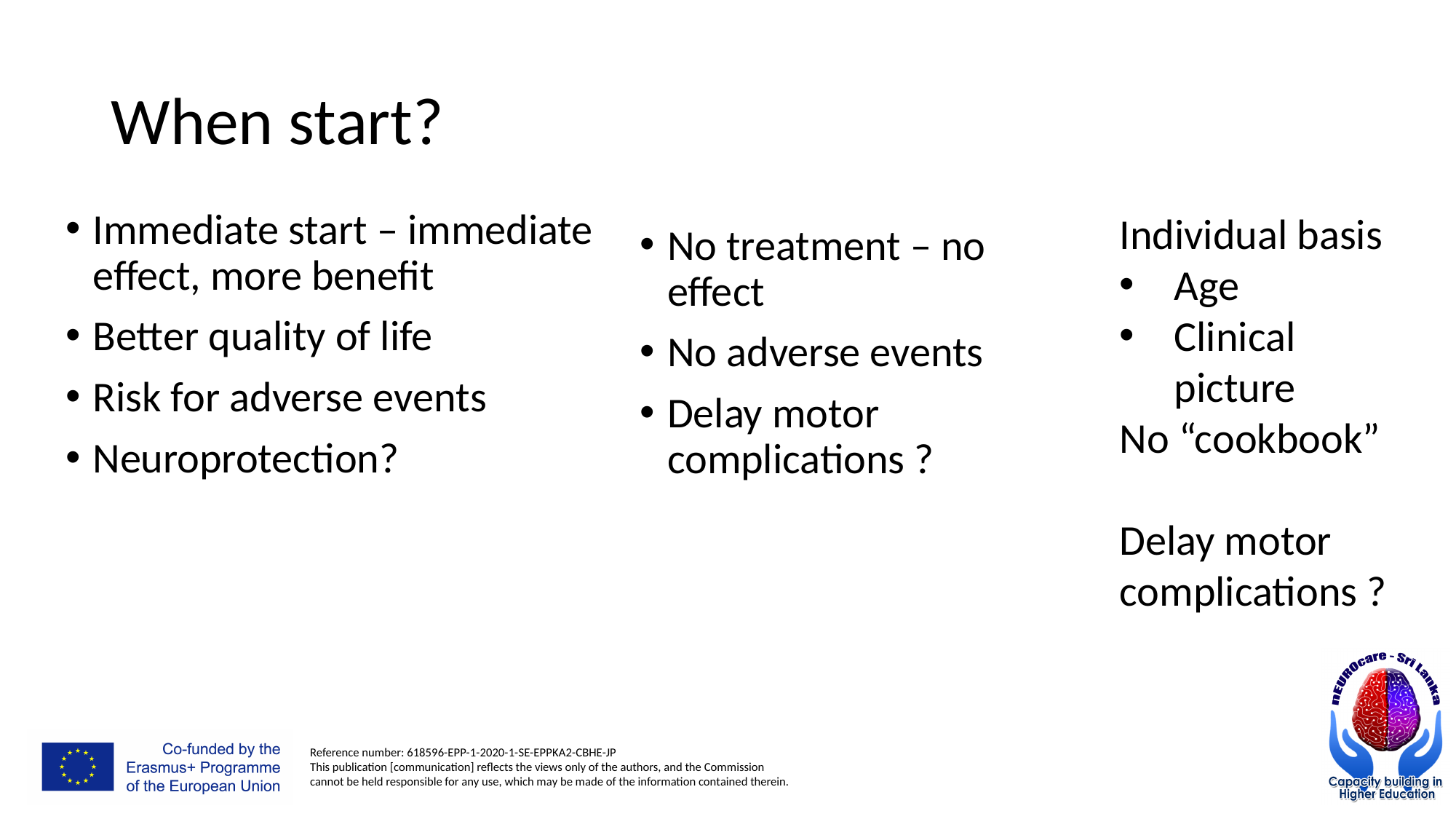

# When start?
Immediate start – immediate effect, more benefit
Better quality of life
Risk for adverse events
Neuroprotection?

Individual basis
Age
Clinical picture
No “cookbook”

Delay motor complications ?

No treatment – no effect
No adverse events
Delay motor complications ?